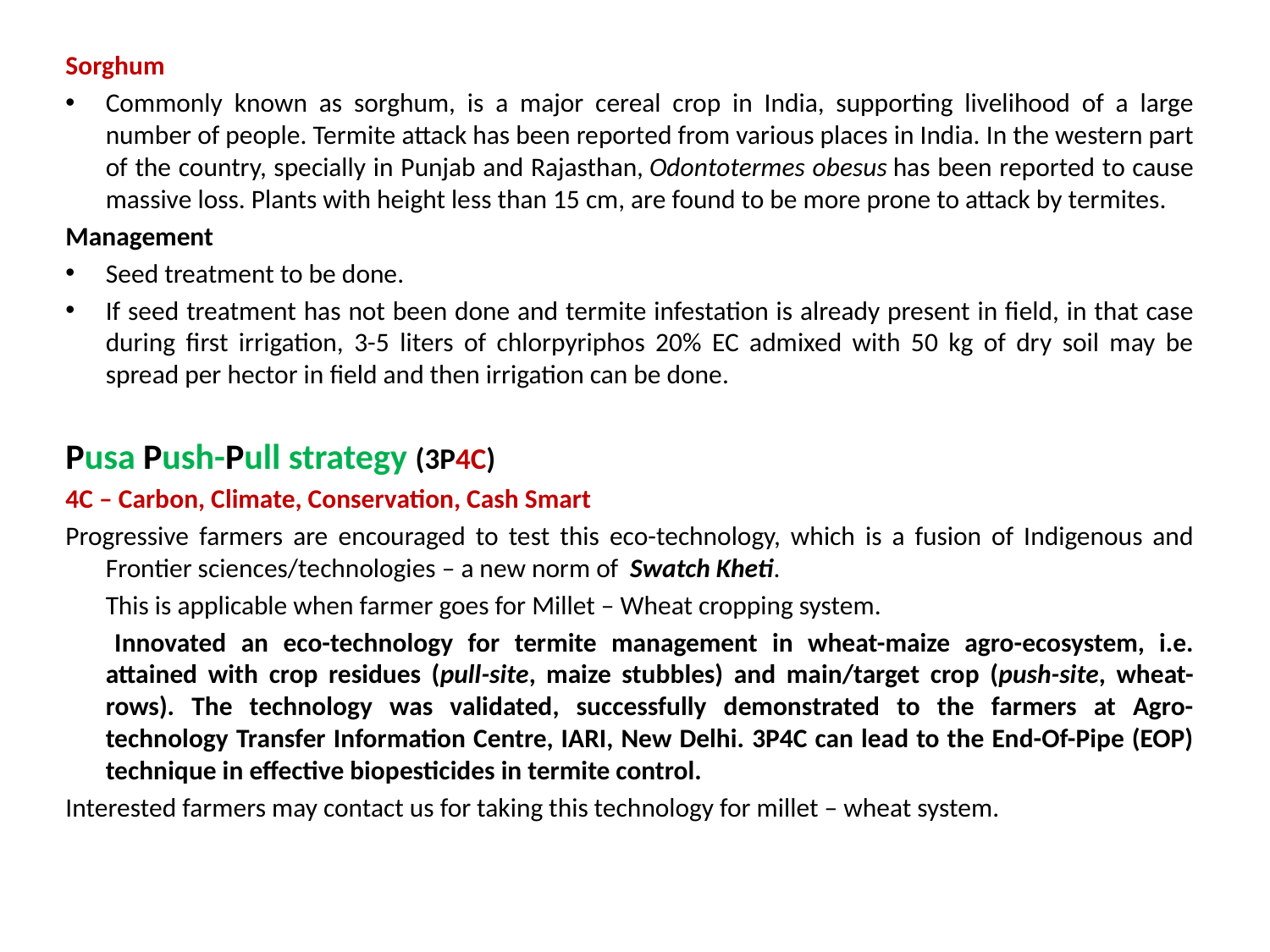

Sorghum
Commonly known as sorghum, is a major cereal crop in India, supporting livelihood of a large number of people. Termite attack has been reported from various places in India. In the western part of the country, specially in Punjab and Rajasthan, Odontotermes obesus has been reported to cause massive loss. Plants with height less than 15 cm, are found to be more prone to attack by termites.
Management
Seed treatment to be done.
If seed treatment has not been done and termite infestation is already present in field, in that case during first irrigation, 3-5 liters of chlorpyriphos 20% EC admixed with 50 kg of dry soil may be spread per hector in field and then irrigation can be done.

Pusa Push-Pull strategy (3P4C)
4C – Carbon, Climate, Conservation, Cash Smart
Progressive farmers are encouraged to test this eco-technology, which is a fusion of Indigenous and Frontier sciences/technologies – a new norm of  Swatch Kheti.
	This is applicable when farmer goes for Millet – Wheat cropping system.
   	Innovated an eco-technology for termite management in wheat-maize agro-ecosystem, i.e. attained with crop residues (pull-site, maize stubbles) and main/target crop (push-site, wheat-rows). The technology was validated, successfully demonstrated to the farmers at Agro-technology Transfer Information Centre, IARI, New Delhi. 3P4C can lead to the End-Of-Pipe (EOP) technique in effective biopesticides in termite control.
Interested farmers may contact us for taking this technology for millet – wheat system.